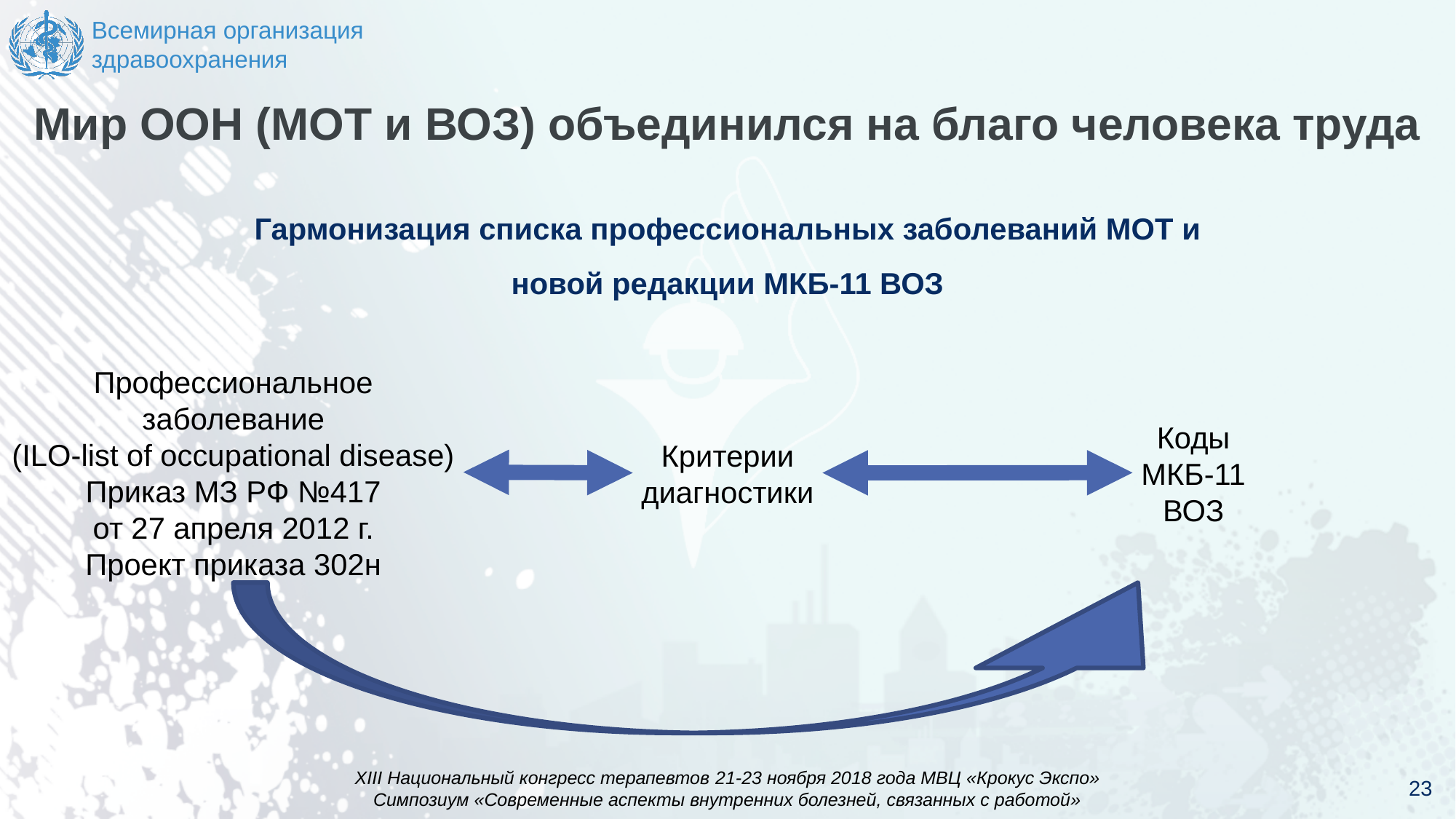

Мир ООН (МОТ и ВОЗ) объединился на благо человека труда
Гармонизация списка профессиональных заболеваний МОТ и
новой редакции МКБ-11 ВОЗ
Профессиональное
заболевание
(ILO-list of occupational disease)
Приказ МЗ РФ №417
от 27 апреля 2012 г.
Проект приказа 302н
Коды
МКБ-11
ВОЗ
Критерии
диагностики

23